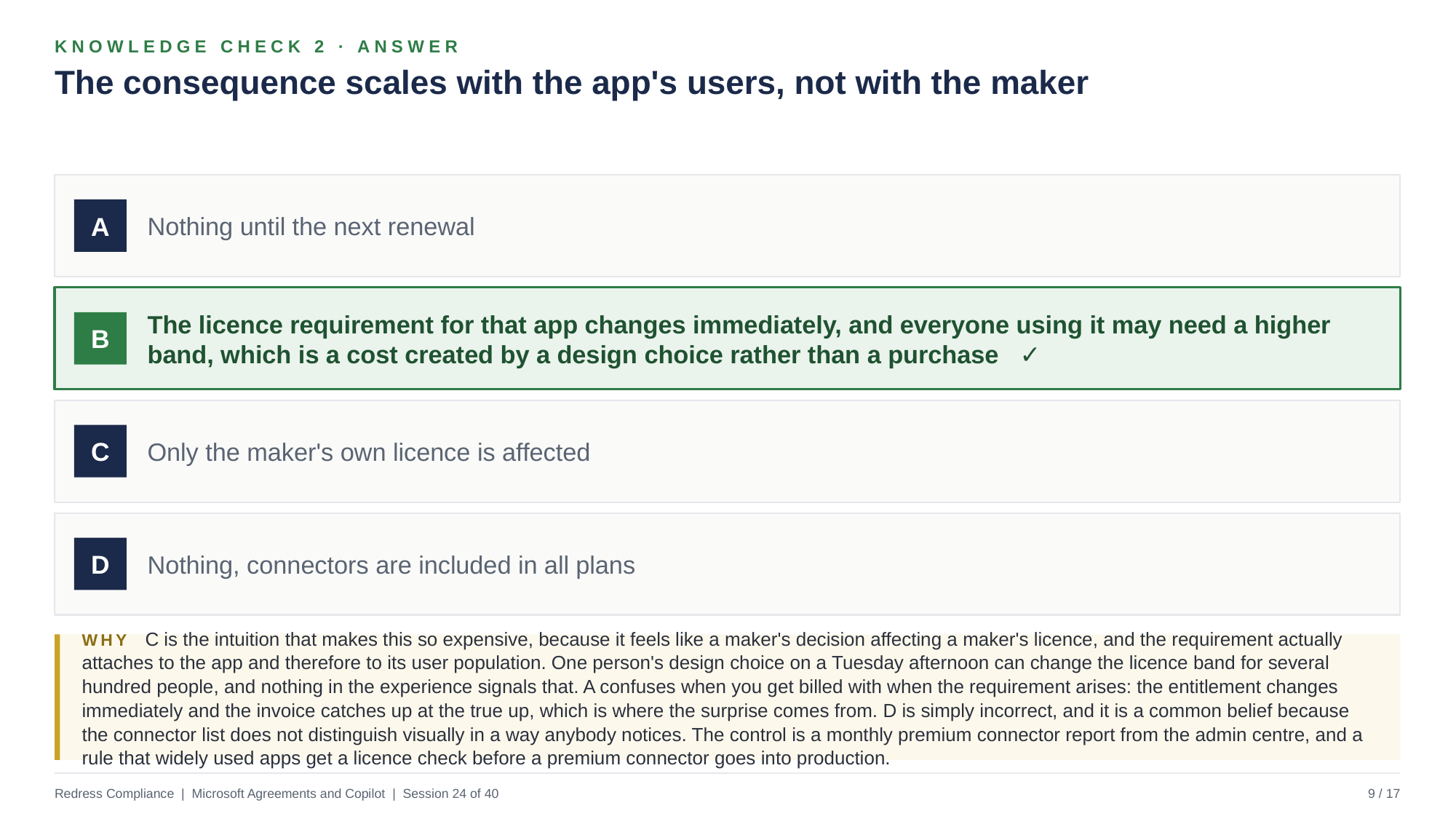

KNOWLEDGE CHECK 2 · ANSWER
The consequence scales with the app's users, not with the maker

Nothing until the next renewal

A

The licence requirement for that app changes immediately, and everyone using it may need a higher band, which is a cost created by a design choice rather than a purchase   ✓

B

Only the maker's own licence is affected

C

Nothing, connectors are included in all plans

D

WHY  C is the intuition that makes this so expensive, because it feels like a maker's decision affecting a maker's licence, and the requirement actually attaches to the app and therefore to its user population. One person's design choice on a Tuesday afternoon can change the licence band for several hundred people, and nothing in the experience signals that. A confuses when you get billed with when the requirement arises: the entitlement changes immediately and the invoice catches up at the true up, which is where the surprise comes from. D is simply incorrect, and it is a common belief because the connector list does not distinguish visually in a way anybody notices. The control is a monthly premium connector report from the admin centre, and a rule that widely used apps get a licence check before a premium connector goes into production.

Redress Compliance  |  Microsoft Agreements and Copilot  |  Session 24 of 40
9 / 17